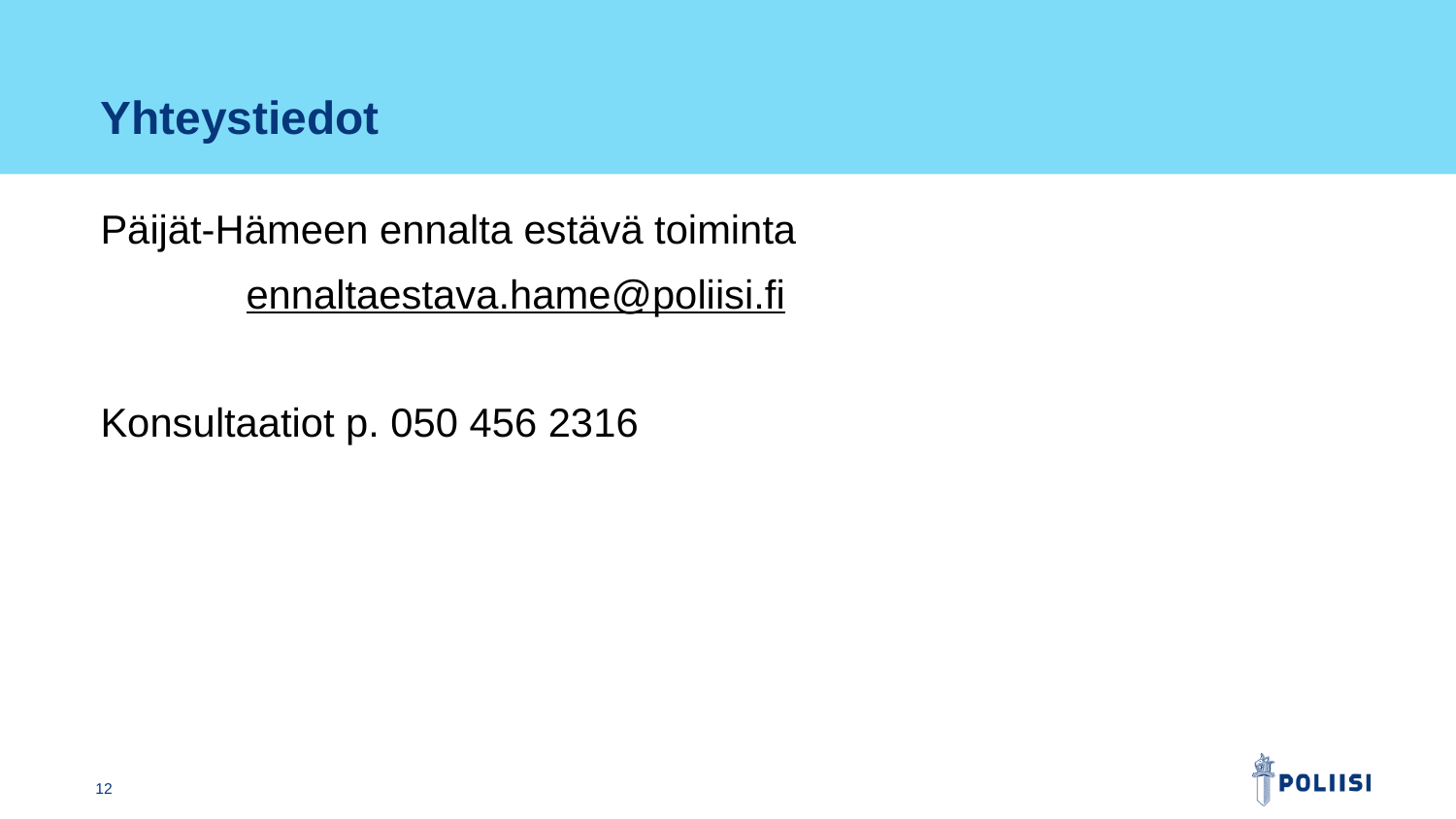

# Yhteystiedot
Päijät-Hämeen ennalta estävä toiminta
	ennaltaestava.hame@poliisi.fi

Konsultaatiot p. 050 456 2316
12